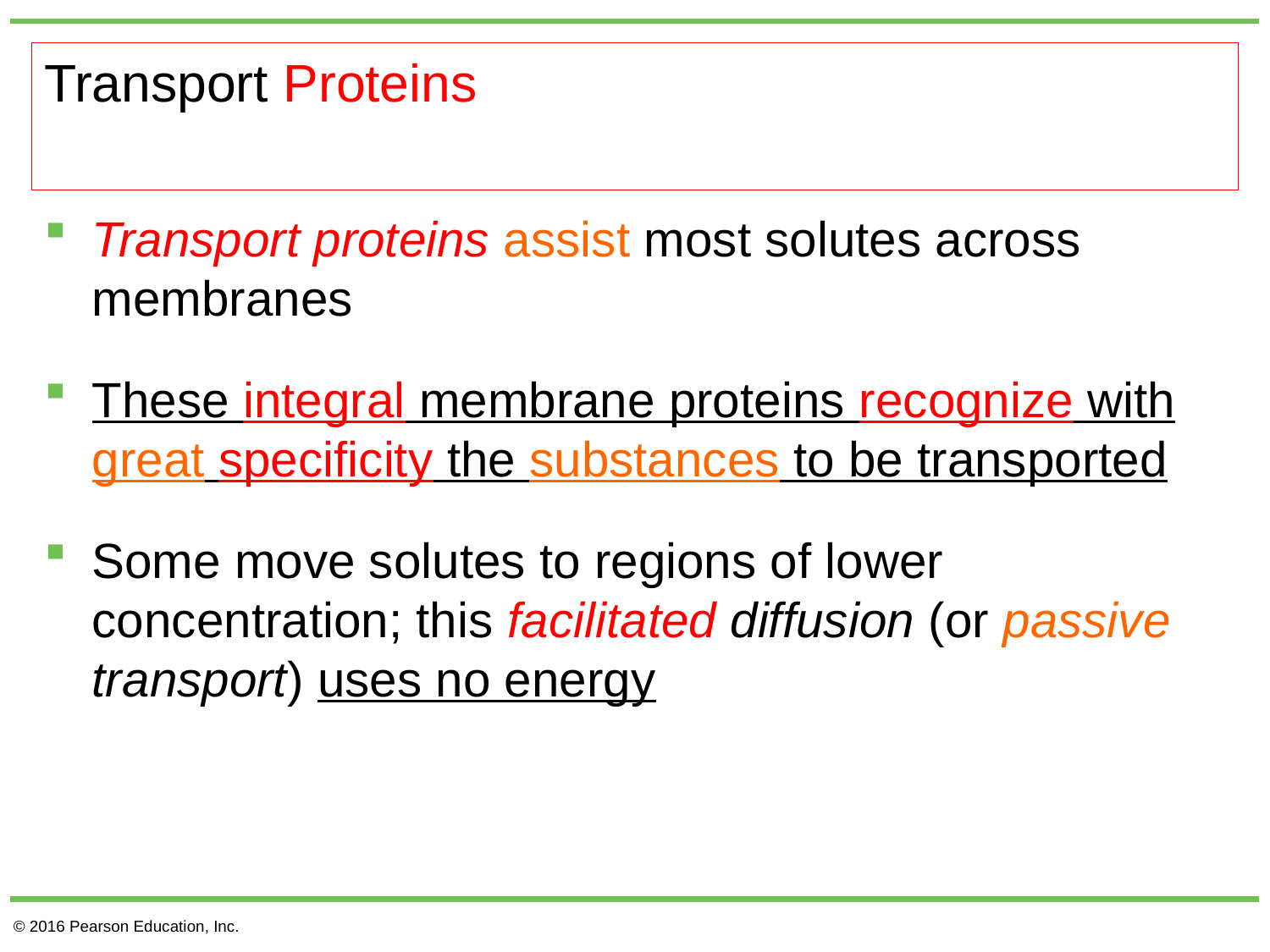

# Transport Proteins
Transport proteins assist most solutes across membranes
These integral membrane proteins recognize with great specificity the substances to be transported
Some move solutes to regions of lower concentration; this facilitated diffusion (or passive transport) uses no energy
© 2016 Pearson Education, Inc.